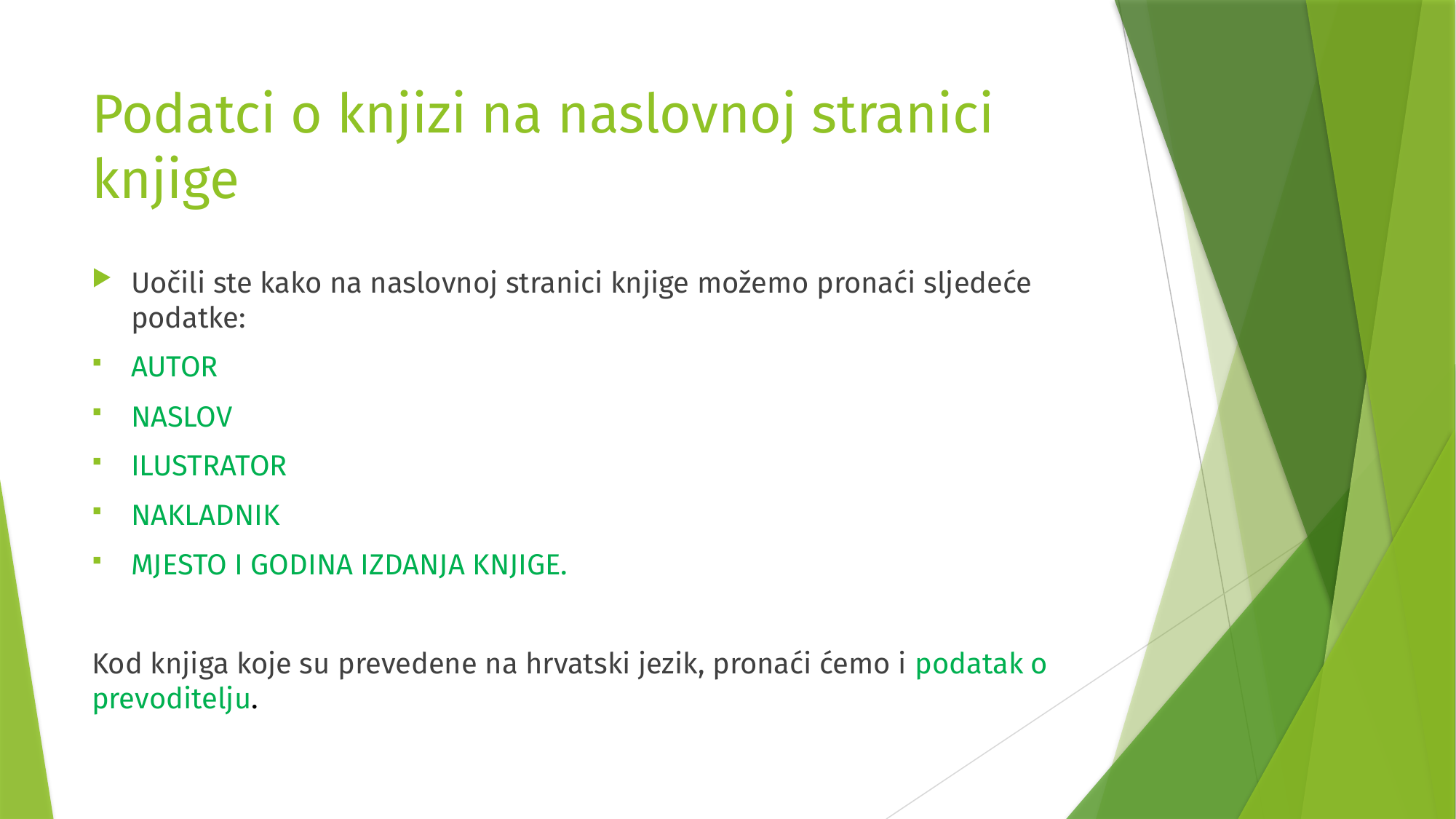

# Podatci o knjizi na naslovnoj stranici knjige
Uočili ste kako na naslovnoj stranici knjige možemo pronaći sljedeće podatke:
AUTOR
NASLOV
ILUSTRATOR
NAKLADNIK
MJESTO I GODINA IZDANJA KNJIGE.

Kod knjiga koje su prevedene na hrvatski jezik, pronaći ćemo i podatak o prevoditelju.